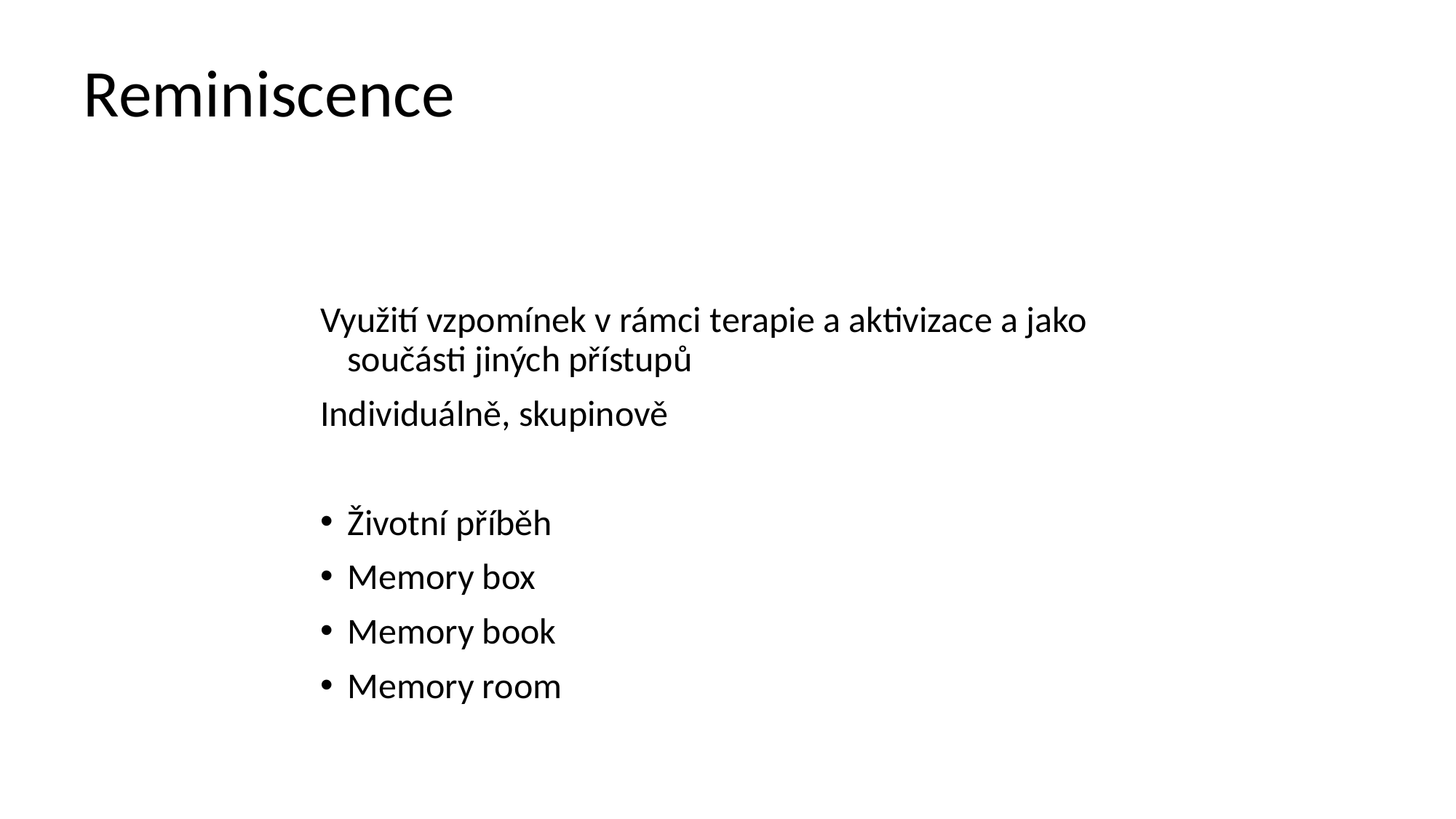

# Reminiscence

Využití vzpomínek v rámci terapie a aktivizace a jako součásti jiných přístupů
Individuálně, skupinově

Životní příběh
Memory box
Memory book
Memory room